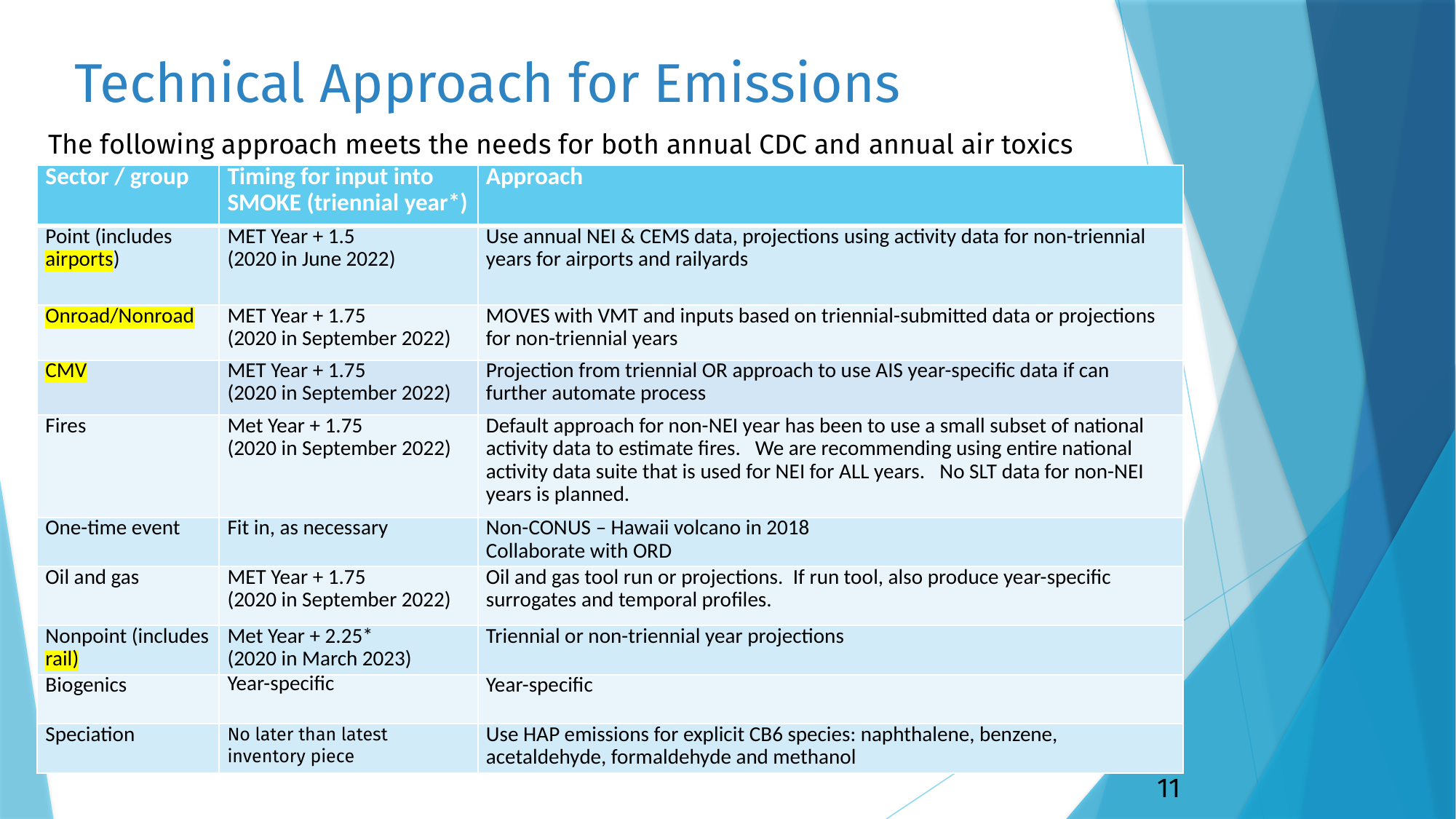

# Technical Approach for Emissions
The following approach meets the needs for both annual CDC and annual air toxics
| Sector / group | Timing for input into SMOKE (triennial year\*) | Approach |
| --- | --- | --- |
| Point (includes airports) | MET Year + 1.5 (2020 in June 2022) | Use annual NEI & CEMS data, projections using activity data for non-triennial years for airports and railyards |
| Onroad/Nonroad | MET Year + 1.75 (2020 in September 2022) | MOVES with VMT and inputs based on triennial-submitted data or projections for non-triennial years |
| CMV | MET Year + 1.75 (2020 in September 2022) | Projection from triennial OR approach to use AIS year-specific data if can further automate process |
| Fires | Met Year + 1.75 (2020 in September 2022) | Default approach for non-NEI year has been to use a small subset of national activity data to estimate fires.   We are recommending using entire national activity data suite that is used for NEI for ALL years.   No SLT data for non-NEI years is planned. |
| One-time event | Fit in, as necessary | Non-CONUS – Hawaii volcano in 2018 Collaborate with ORD |
| Oil and gas | MET Year + 1.75 (2020 in September 2022) | Oil and gas tool run or projections.  If run tool, also produce year-specific surrogates and temporal profiles. |
| Nonpoint (includes rail) | Met Year + 2.25\* (2020 in March 2023) | Triennial or non-triennial year projections |
| Biogenics | Year-specific | Year-specific |
| Speciation | No later than latest inventory piece | Use HAP emissions for explicit CB6 species: naphthalene, benzene, acetaldehyde, formaldehyde and methanol |
11